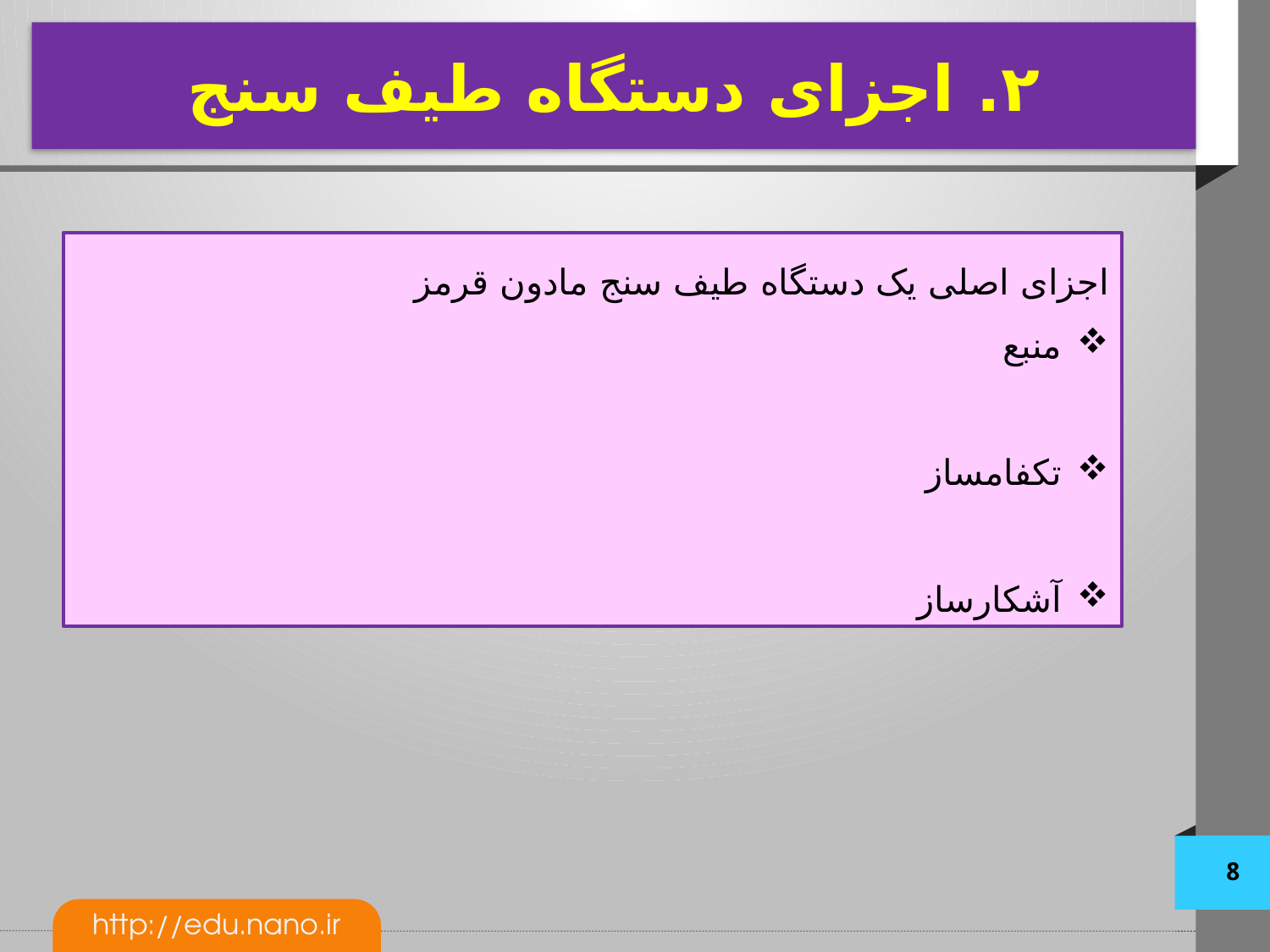

# ۲. اجزای دستگاه طیف سنج
اجزای اصلی یک دستگاه طیف سنج مادون قرمز
منبع

تکفامساز

آشکارساز
8